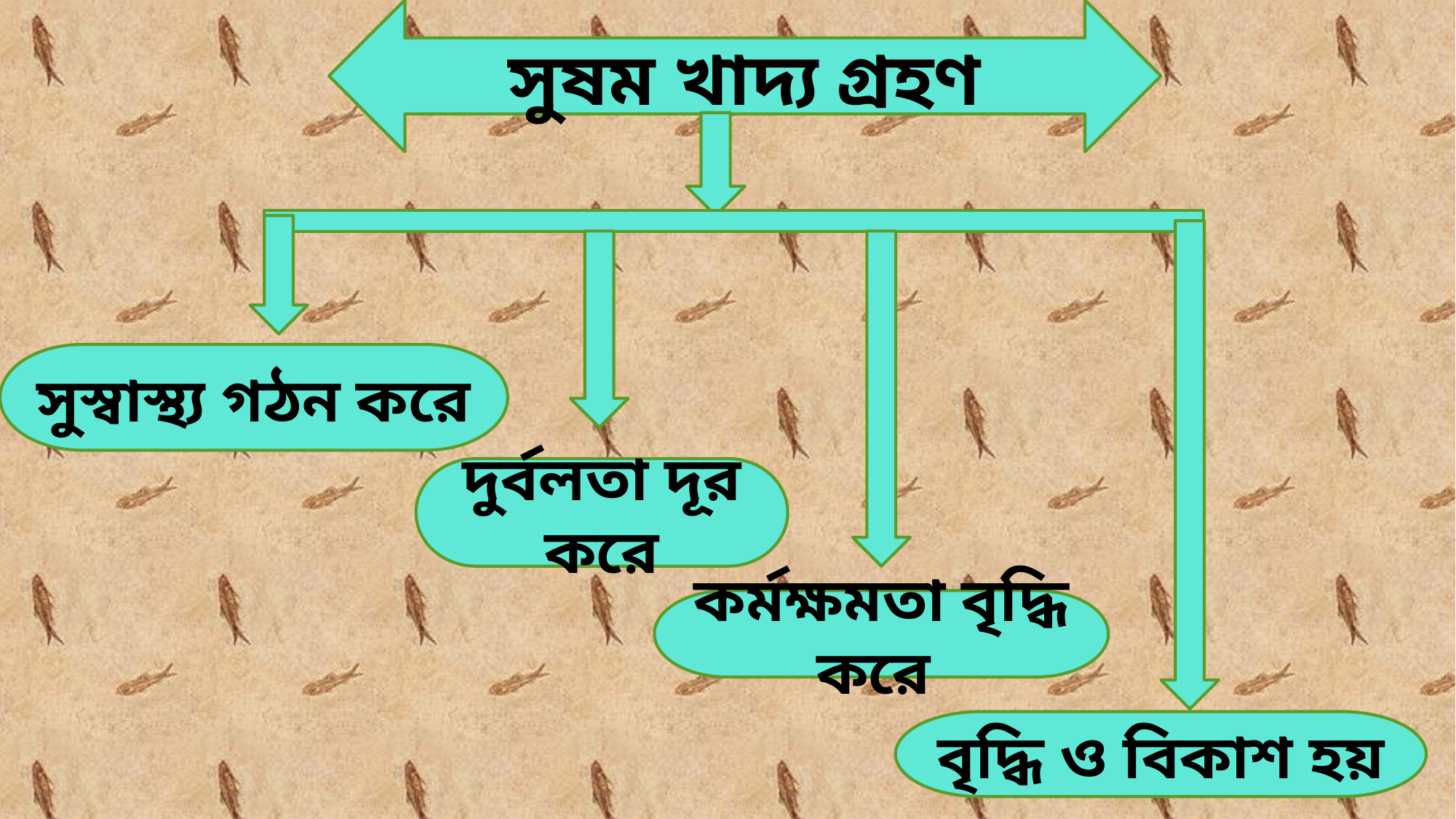

সুষম খাদ্য গ্রহণ

সুস্বাস্থ্য গঠন করে
দুর্বলতা দূর করে
কর্মক্ষমতা বৃদ্ধি করে
বৃদ্ধি ও বিকাশ হয়